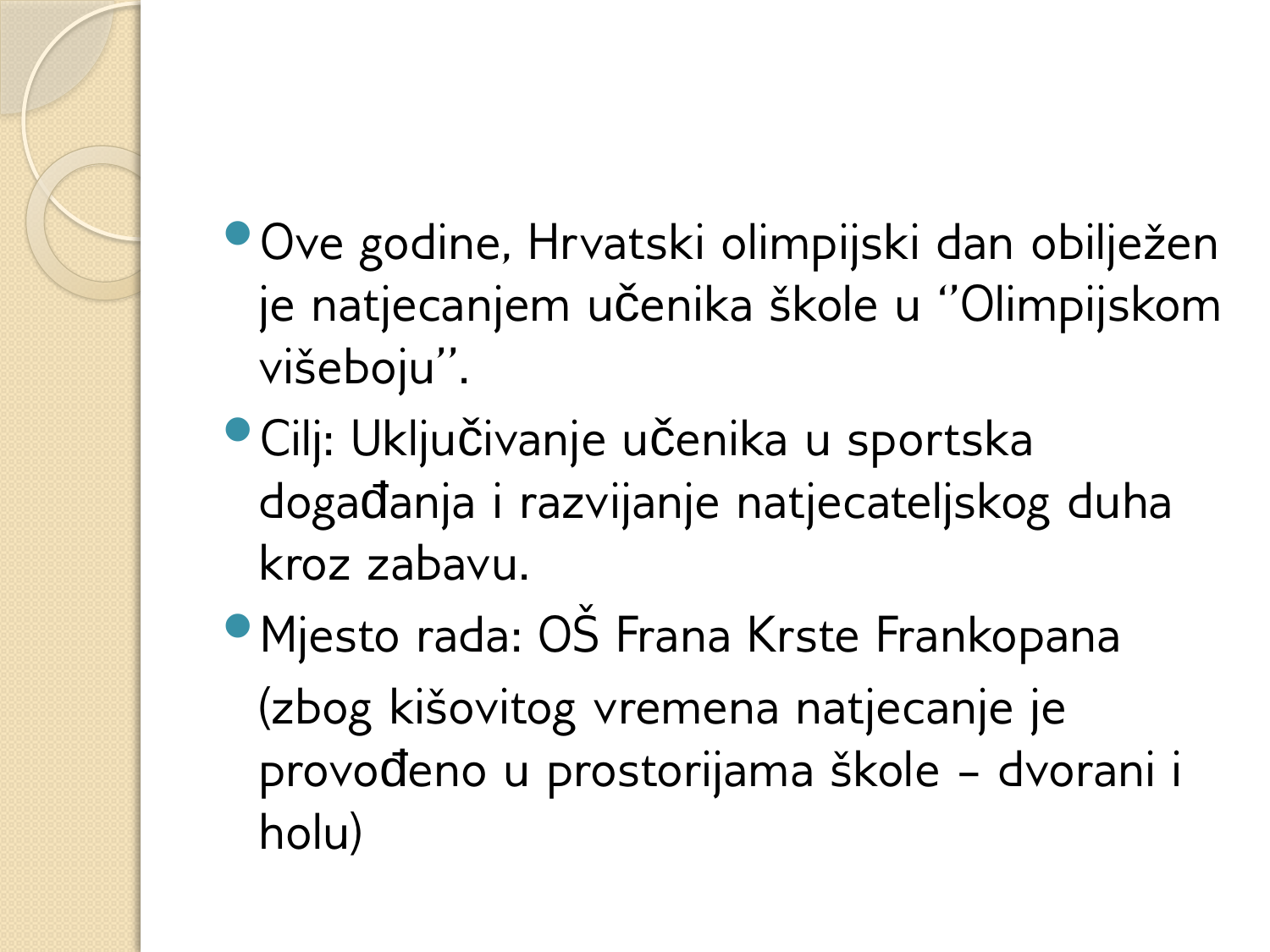

#
Ove godine, Hrvatski olimpijski dan obilježen je natjecanjem učenika škole u ‘’Olimpijskom višeboju’’.
Cilj: Uključivanje učenika u sportska događanja i razvijanje natjecateljskog duha kroz zabavu.
Mjesto rada: OŠ Frana Krste Frankopana
	(zbog kišovitog vremena natjecanje je provođeno u prostorijama škole – dvorani i holu)